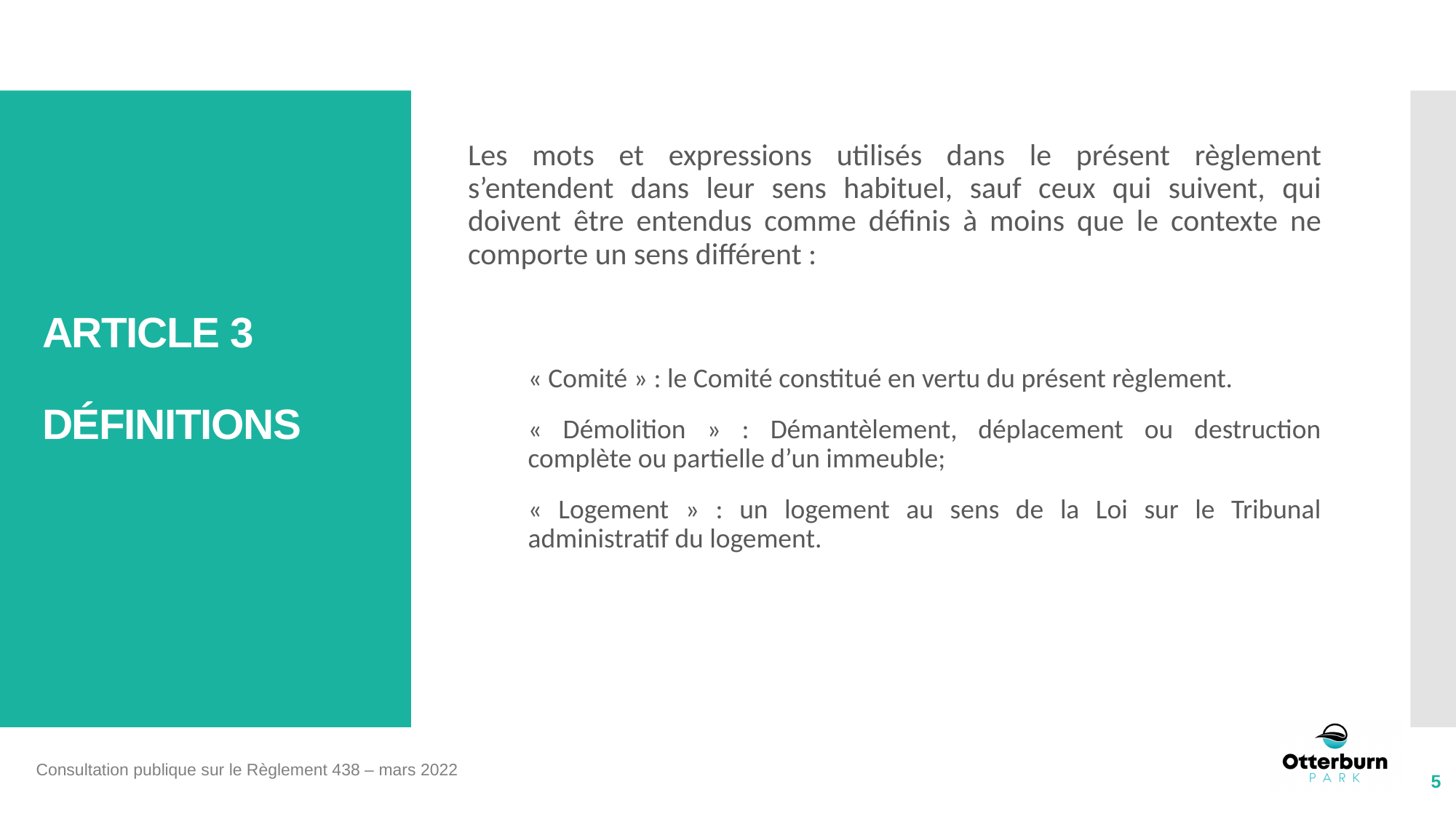

# Article 3 Définitions
Les mots et expressions utilisés dans le présent règlement s’entendent dans leur sens habituel, sauf ceux qui suivent, qui doivent être entendus comme définis à moins que le contexte ne comporte un sens différent :

« Comité » : le Comité constitué en vertu du présent règlement.
« Démolition » : Démantèlement, déplacement ou destruction complète ou partielle d’un immeuble;
« Logement » : un logement au sens de la Loi sur le Tribunal administratif du logement.
5